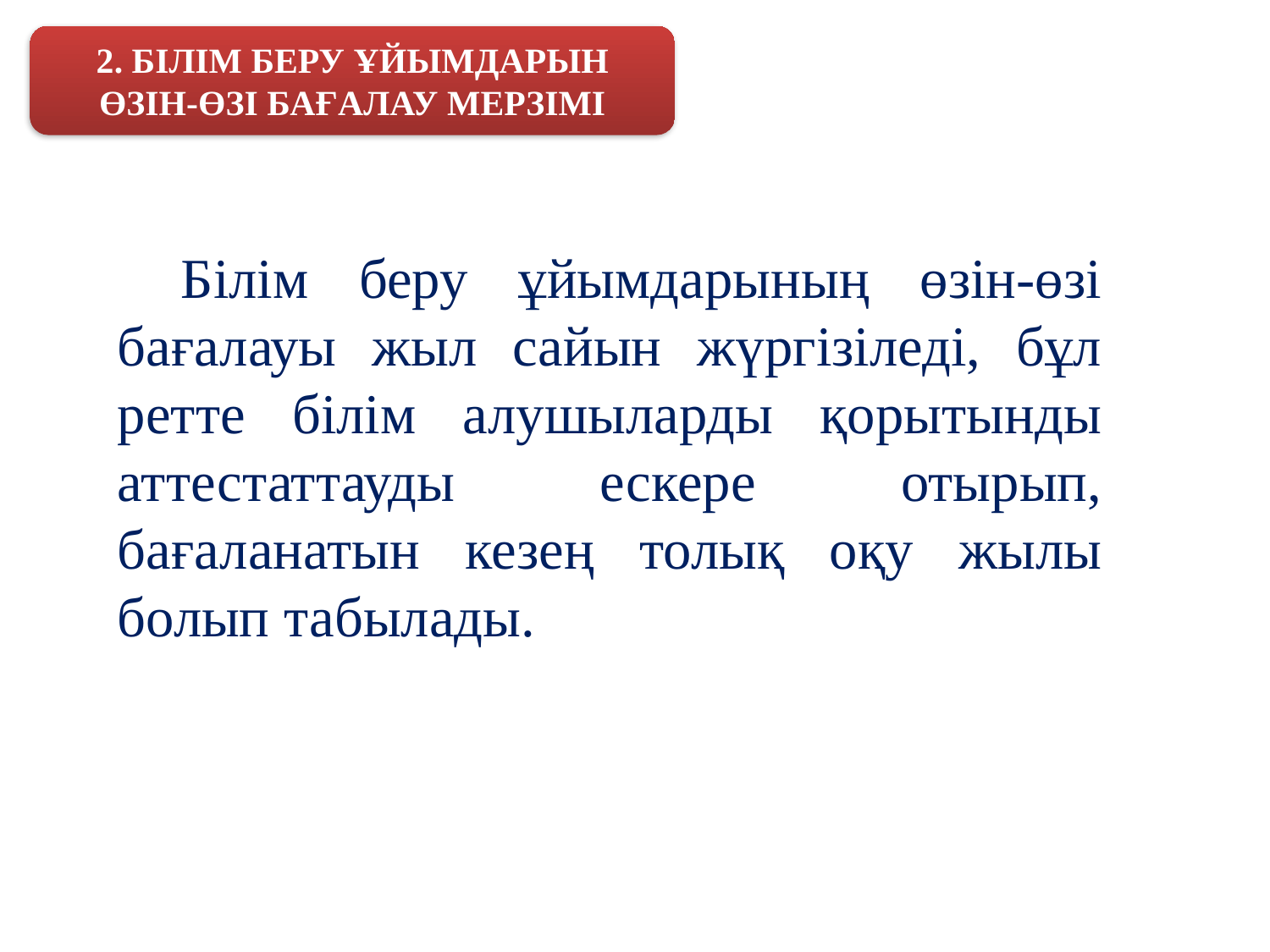

2. БІЛІМ БЕРУ ҰЙЫМДАРЫН ӨЗІН-ӨЗІ БАҒАЛАУ МЕРЗІМІ
Білім беру ұйымдарының өзін-өзі бағалауы жыл сайын жүргізіледі, бұл ретте білім алушыларды қорытынды аттестаттауды ескере отырып, бағаланатын кезең толық оқу жылы болып табылады.